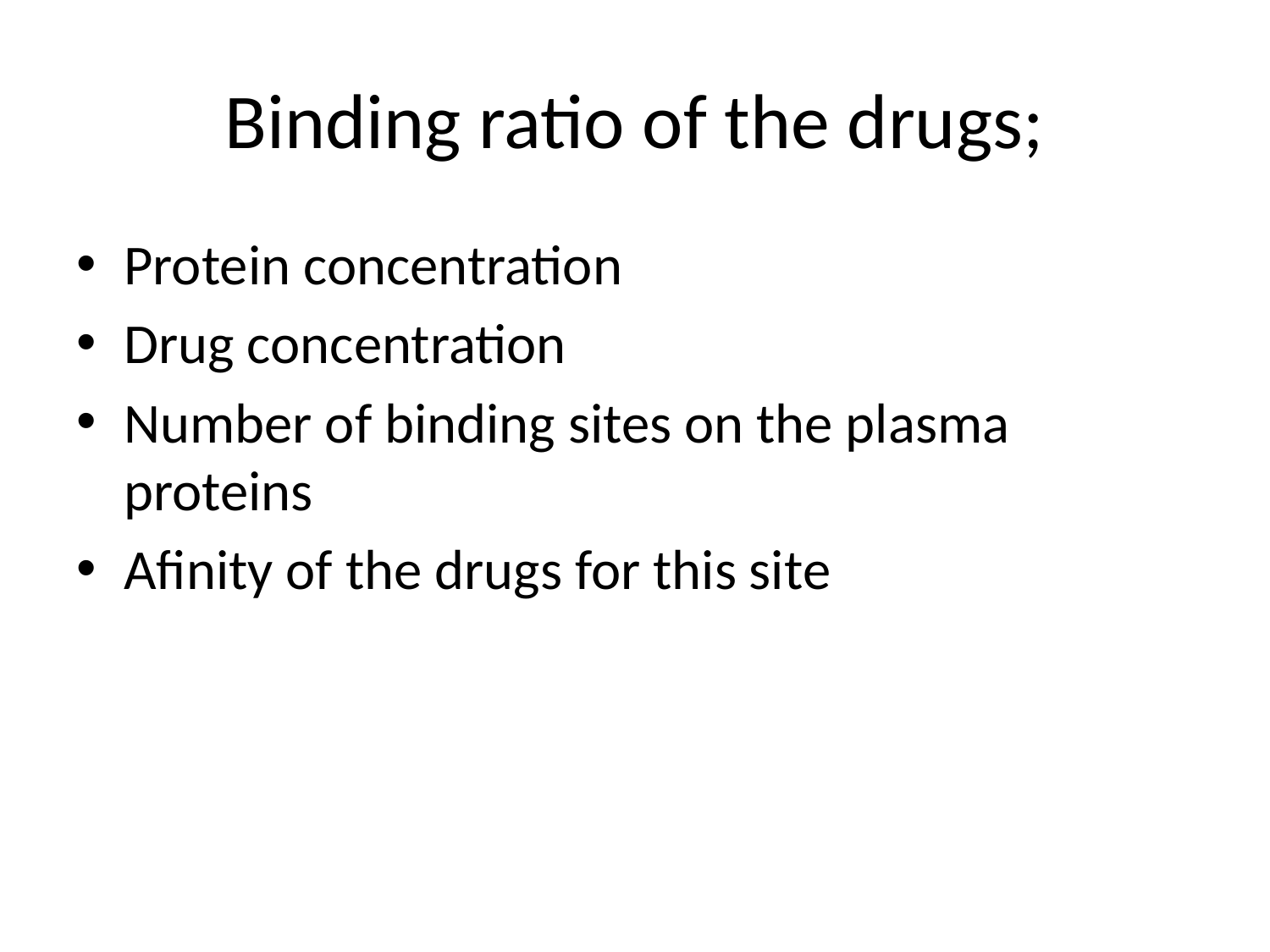

# Binding ratio of the drugs;
Protein concentration
Drug concentration
Number of binding sites on the plasma proteins
Afinity of the drugs for this site